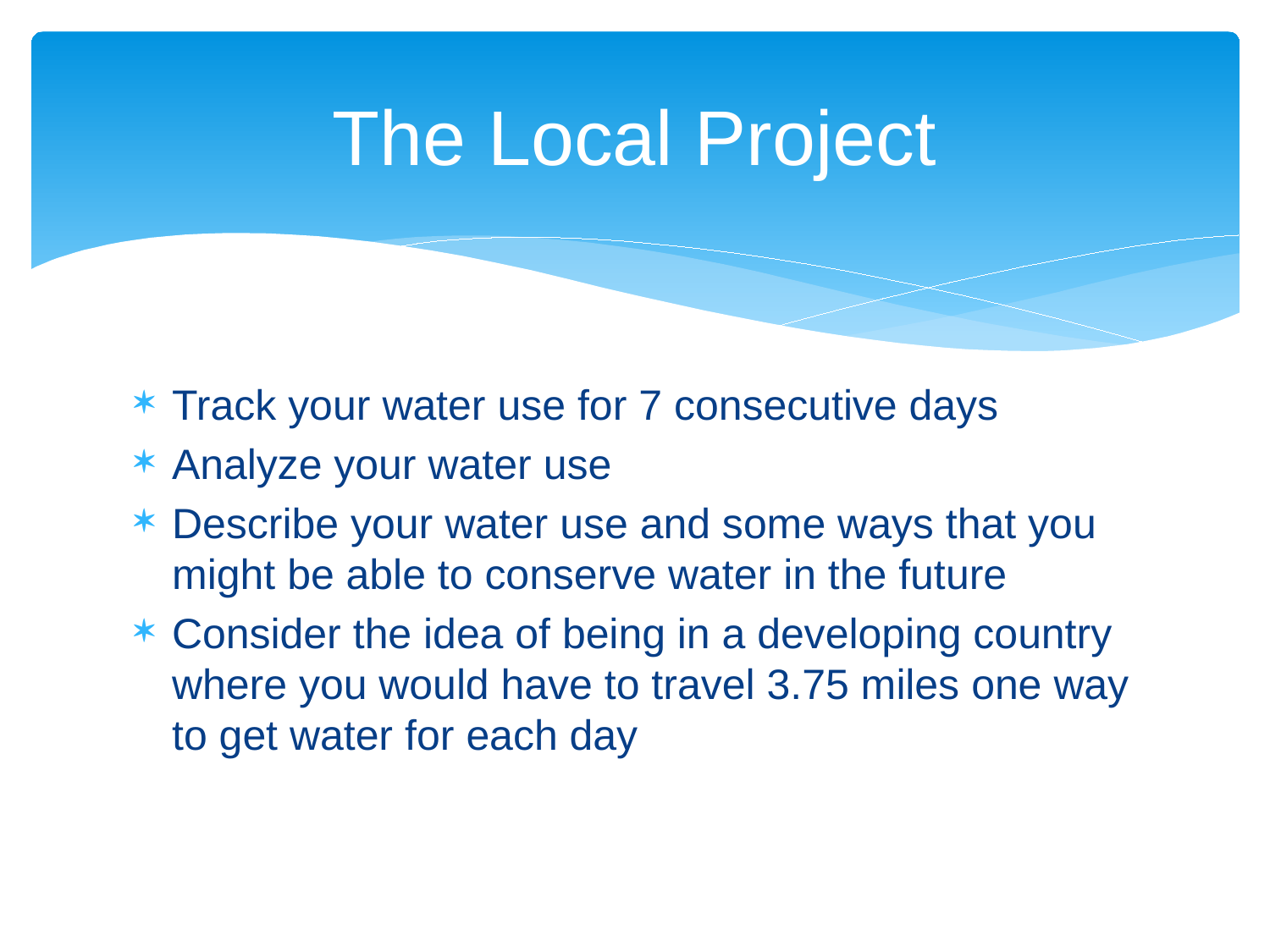

# The Local Project
Track your water use for 7 consecutive days
Analyze your water use
Describe your water use and some ways that you might be able to conserve water in the future
Consider the idea of being in a developing country where you would have to travel 3.75 miles one way to get water for each day